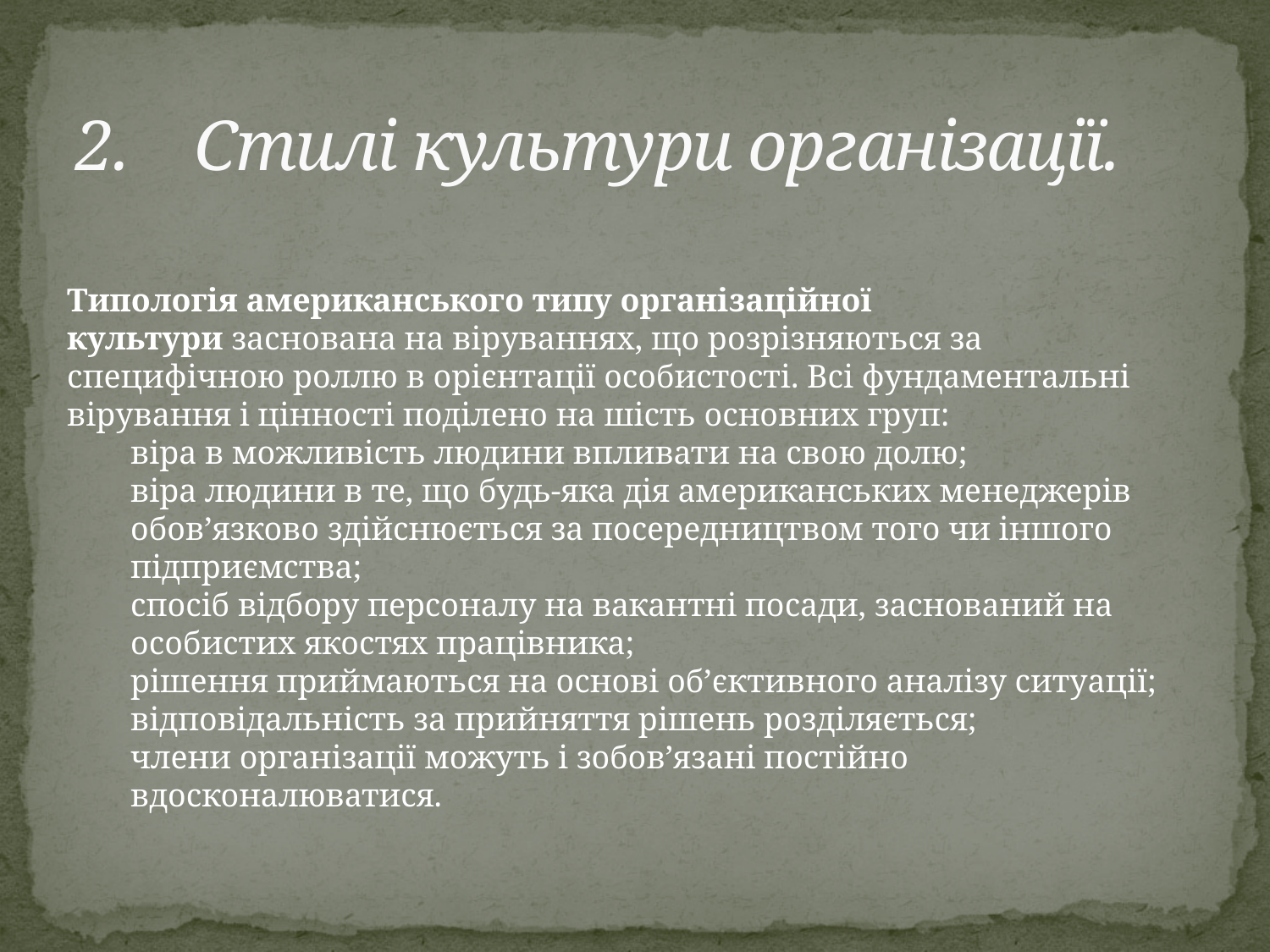

# 2.	Стилі культури організації.

Типологія американського типу організаційної культури заснована на віруваннях, що розрізняються за специфічною роллю в орієнтації особистості. Всі фундаментальні вірування і цінності поділено на шість основних груп:
віра в можливість людини впливати на свою долю;
віра людини в те, що будь-яка дія американських менеджерів обов’язково здійснюється за посередництвом того чи іншого підприємства;
спосіб відбору персоналу на вакантні посади, заснований на особистих якостях працівника;
рішення приймаються на основі об’єктивного аналізу ситуації;
відповідальність за прийняття рішень розділяється;
члени організації можуть і зобов’язані постійно вдосконалюватися.